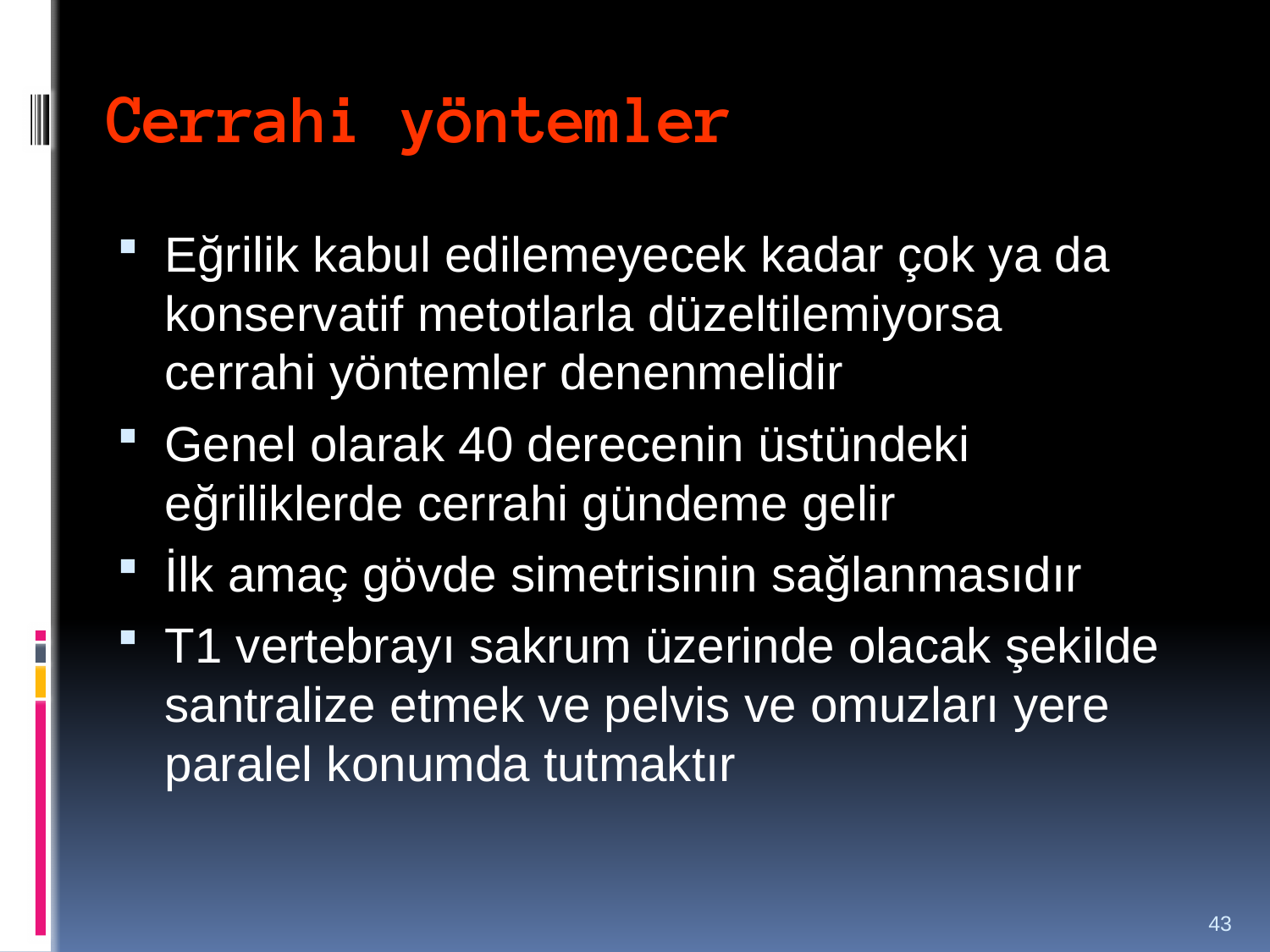

# Cerrahi yöntemler
Eğrilik kabul edilemeyecek kadar çok ya da konservatif metotlarla düzeltilemiyorsa cerrahi yöntemler denenmelidir
Genel olarak 40 derecenin üstündeki eğriliklerde cerrahi gündeme gelir
İlk amaç gövde simetrisinin sağlanmasıdır
T1 vertebrayı sakrum üzerinde olacak şekilde santralize etmek ve pelvis ve omuzları yere paralel konumda tutmaktır
43